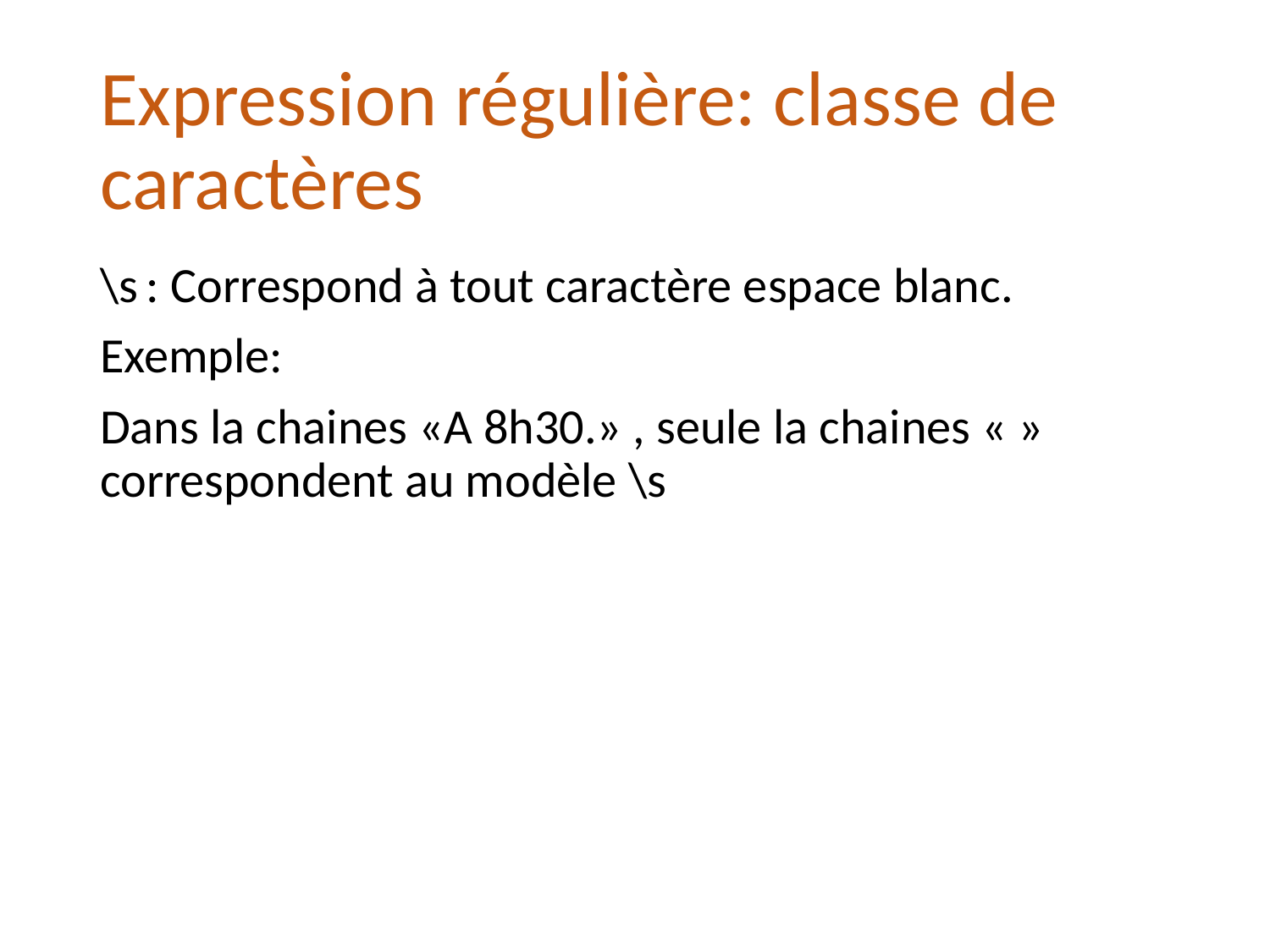

# Expression régulière: classe de caractères
\s : Correspond à tout caractère espace blanc.
Exemple:
Dans la chaines «A 8h30.» , seule la chaines « » correspondent au modèle \s